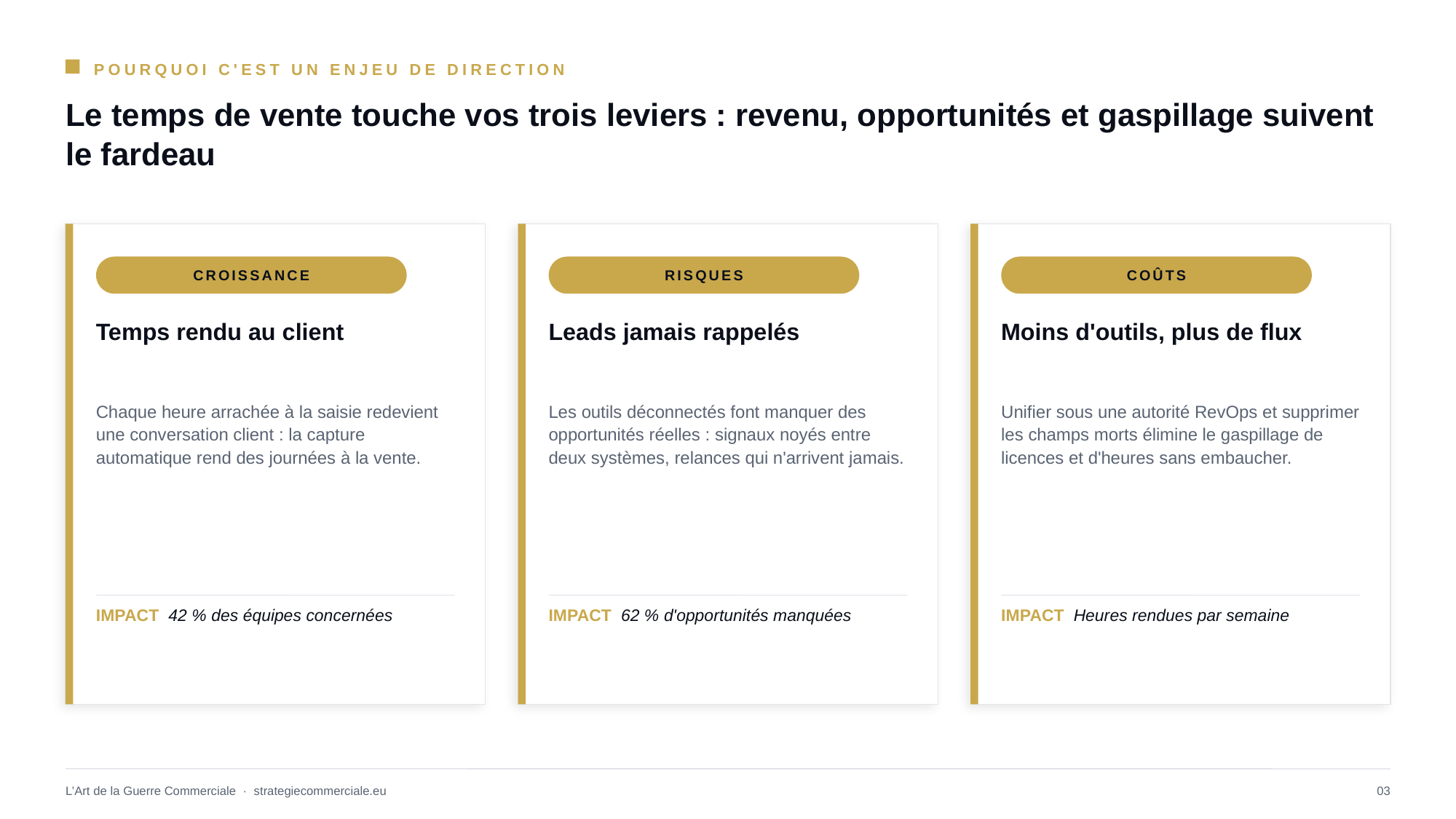

POURQUOI C'EST UN ENJEU DE DIRECTION

Le temps de vente touche vos trois leviers : revenu, opportunités et gaspillage suivent le fardeau

CROISSANCE

RISQUES

COÛTS
Temps rendu au client
Leads jamais rappelés
Moins d'outils, plus de flux
Chaque heure arrachée à la saisie redevient une conversation client : la capture automatique rend des journées à la vente.
Les outils déconnectés font manquer des opportunités réelles : signaux noyés entre deux systèmes, relances qui n'arrivent jamais.
Unifier sous une autorité RevOps et supprimer les champs morts élimine le gaspillage de licences et d'heures sans embaucher.

IMPACT  42 % des équipes concernées
IMPACT  62 % d'opportunités manquées
IMPACT  Heures rendues par semaine

L’Art de la Guerre Commerciale  ·  strategiecommerciale.eu
03